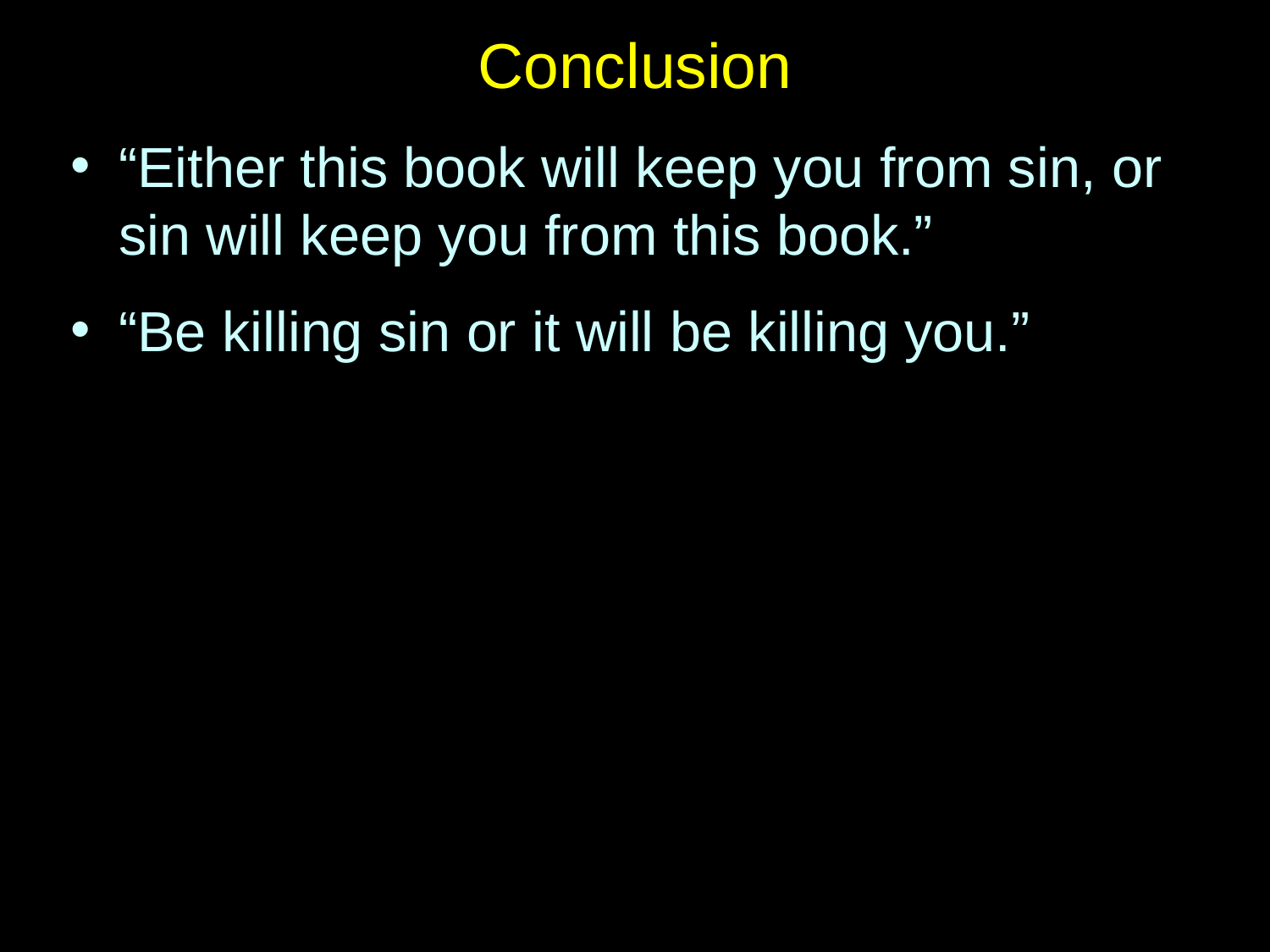

# Conclusion
“Either this book will keep you from sin, or sin will keep you from this book.”
“Be killing sin or it will be killing you.”